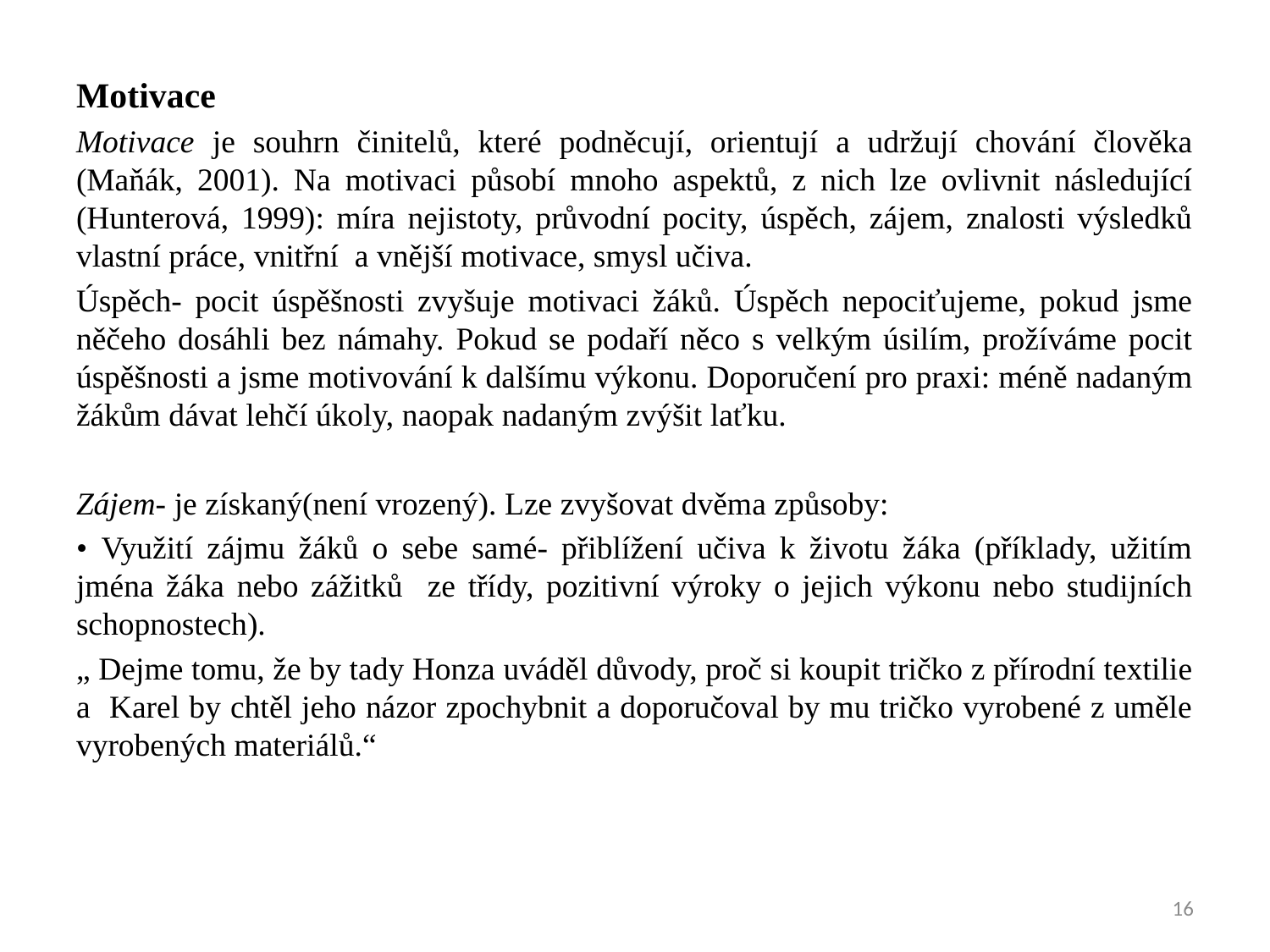

Motivace
Motivace je souhrn činitelů, které podněcují, orientují a udržují chování člověka (Maňák, 2001). Na motivaci působí mnoho aspektů, z nich lze ovlivnit následující (Hunterová, 1999): míra nejistoty, průvodní pocity, úspěch, zájem, znalosti výsledků vlastní práce, vnitřní  a vnější motivace, smysl učiva.
Úspěch- pocit úspěšnosti zvyšuje motivaci žáků. Úspěch nepociťujeme, pokud jsme něčeho dosáhli bez námahy. Pokud se podaří něco s velkým úsilím, prožíváme pocit úspěšnosti a jsme motivování k dalšímu výkonu. Doporučení pro praxi: méně nadaným žákům dávat lehčí úkoly, naopak nadaným zvýšit laťku.

Zájem- je získaný(není vrozený). Lze zvyšovat dvěma způsoby:
• Využití zájmu žáků o sebe samé- přiblížení učiva k životu žáka (příklady, užitím jména žáka nebo zážitků  ze třídy, pozitivní výroky o jejich výkonu nebo studijních schopnostech).
„ Dejme tomu, že by tady Honza uváděl důvody, proč si koupit tričko z přírodní textilie a  Karel by chtěl jeho názor zpochybnit a doporučoval by mu tričko vyrobené z uměle vyrobených materiálů.“

16